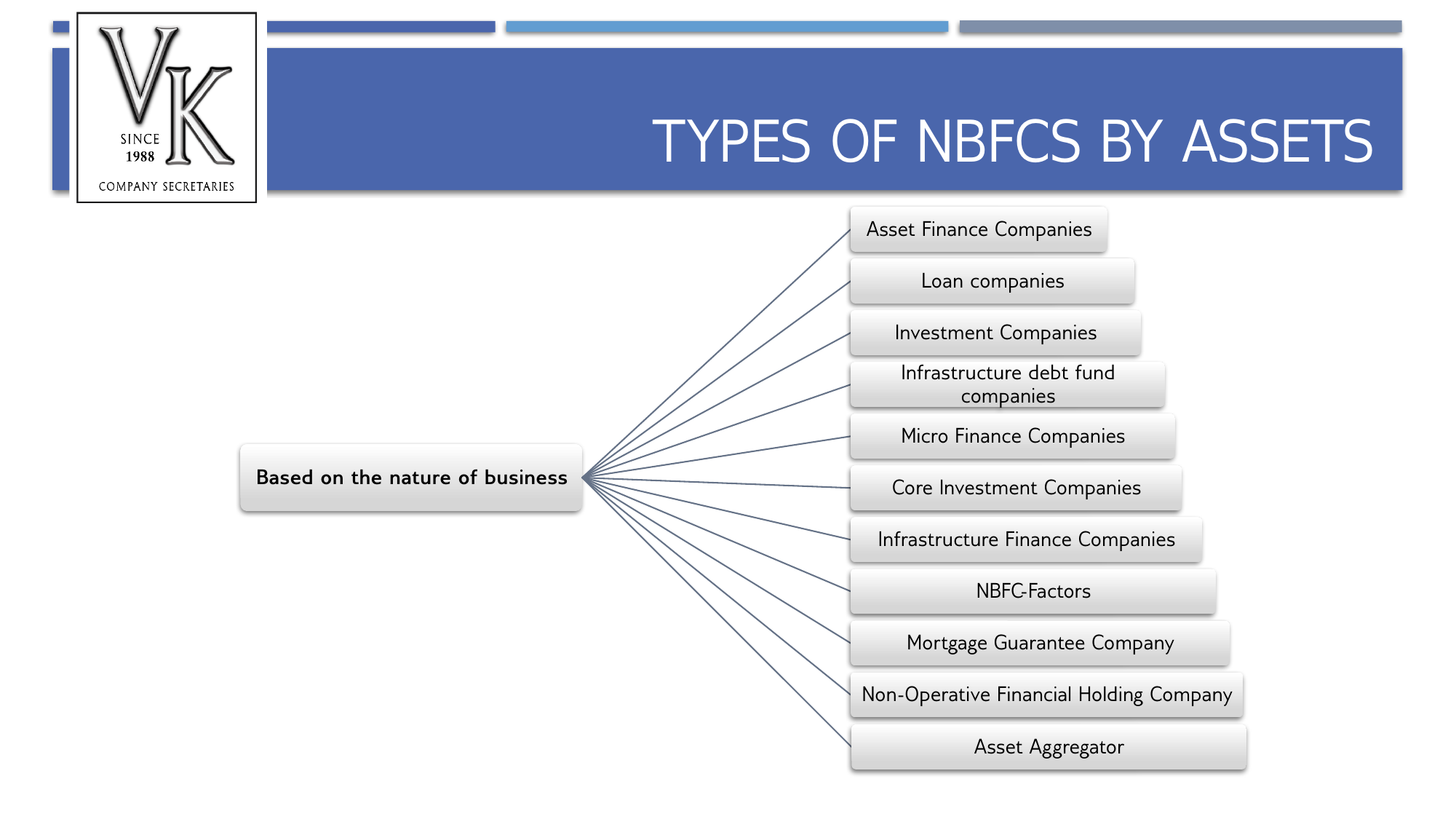

# Types of NBFCs by assets
Based on the nature of business

Asset Finance Companies

Loan companies

Investment Companies

Infrastructure debt fund companies

Micro Finance Companies

Core Investment Companies

Infrastructure Finance Companies

NBFC-Factors

Mortgage Guarantee Company

Non-Operative Financial Holding Company

Asset Aggregator